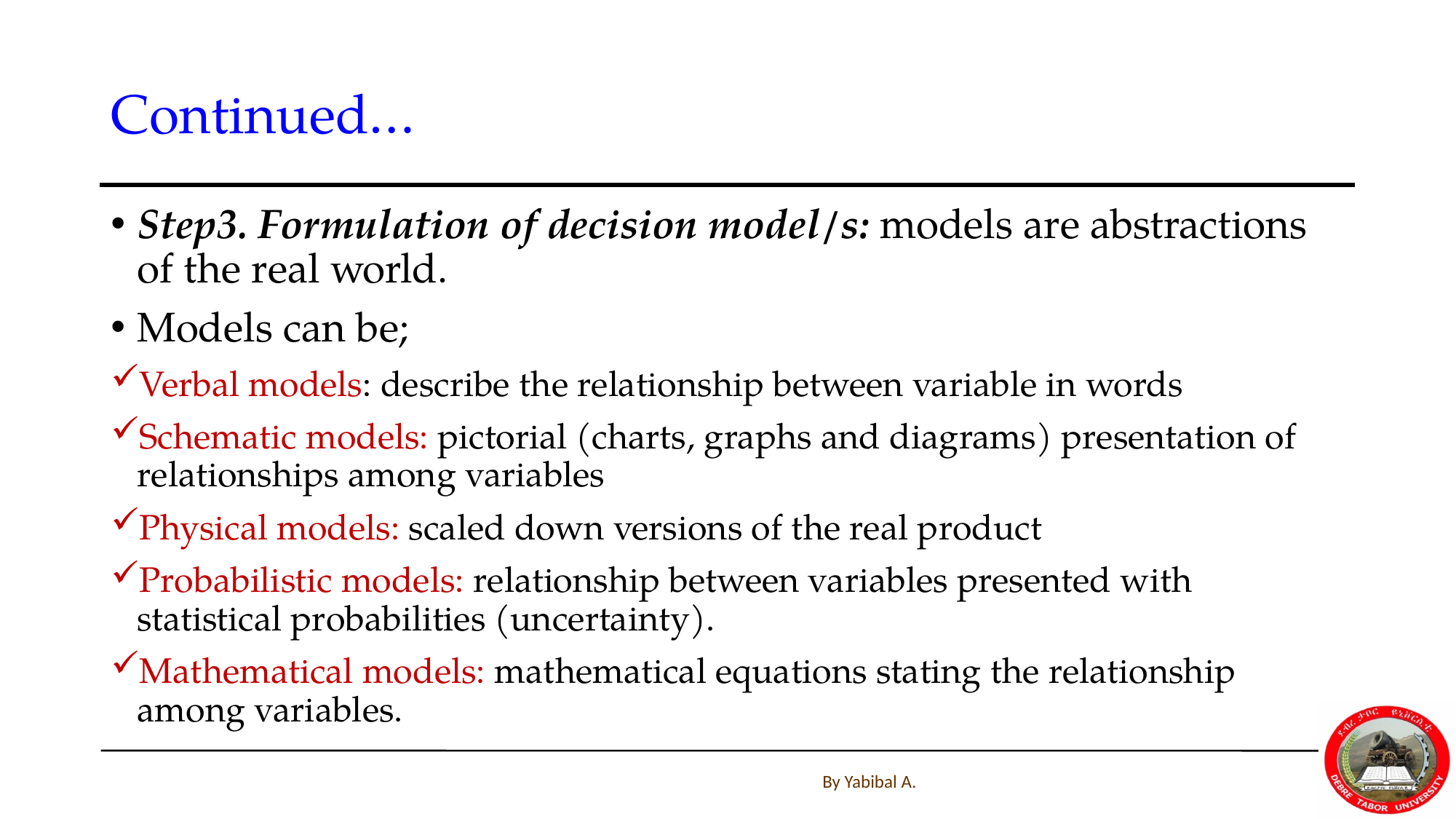

# Continued…
Step3. Formulation of decision model/s: models are abstractions of the real world.
Models can be;
Verbal models: describe the relationship between variable in words
Schematic models: pictorial (charts, graphs and diagrams) presentation of relationships among variables
Physical models: scaled down versions of the real product
Probabilistic models: relationship between variables presented with statistical probabilities (uncertainty).
Mathematical models: mathematical equations stating the relationship among variables.

By Yabibal A.